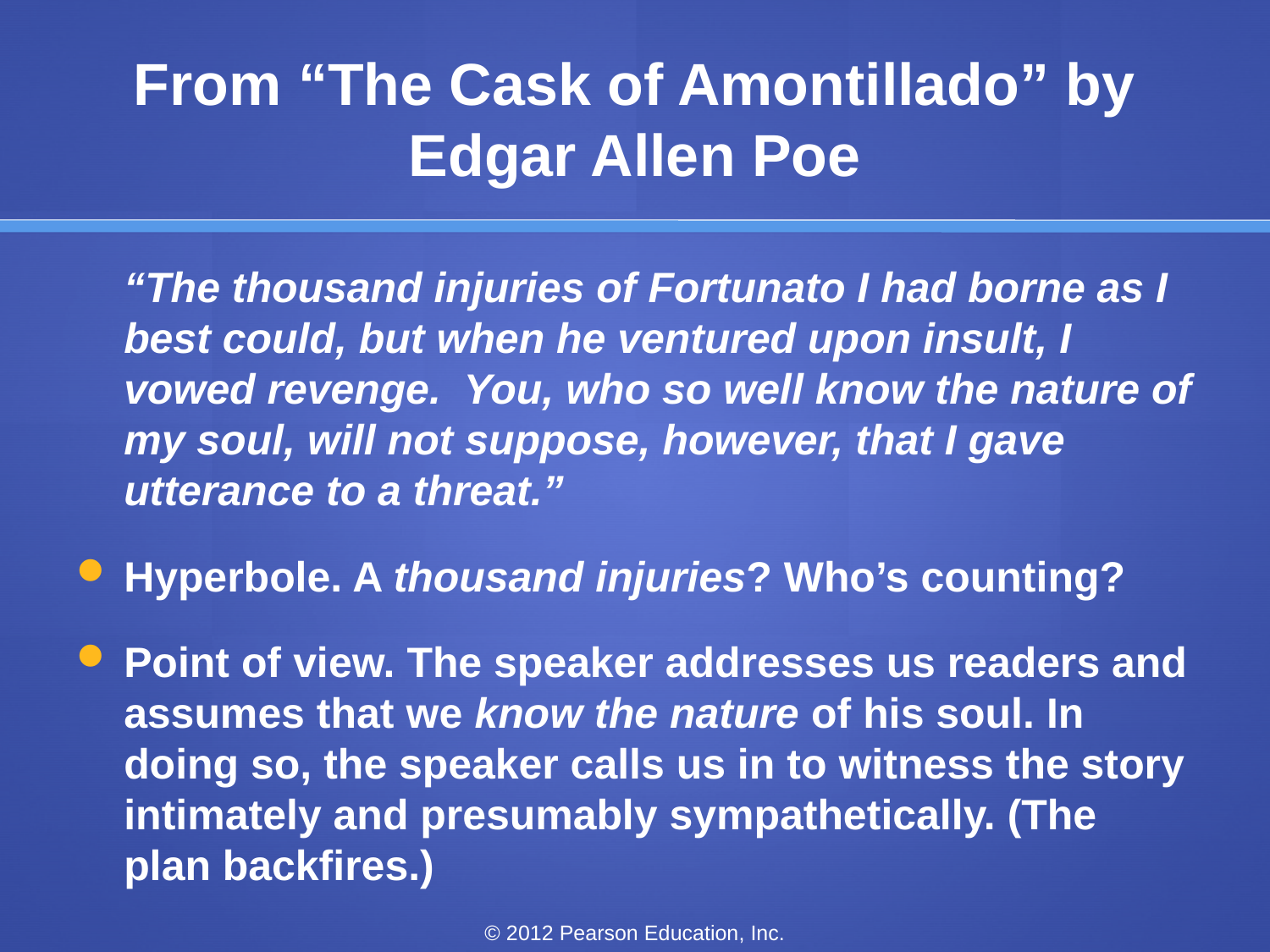

# From “The Cask of Amontillado” by Edgar Allen Poe
“The thousand injuries of Fortunato I had borne as I best could, but when he ventured upon insult, I vowed revenge.  You, who so well know the nature of my soul, will not suppose, however, that I gave utterance to a threat.”
Hyperbole. A thousand injuries? Who’s counting?
Point of view. The speaker addresses us readers and assumes that we know the nature of his soul. In doing so, the speaker calls us in to witness the story intimately and presumably sympathetically. (The plan backfires.)
© 2012 Pearson Education, Inc.